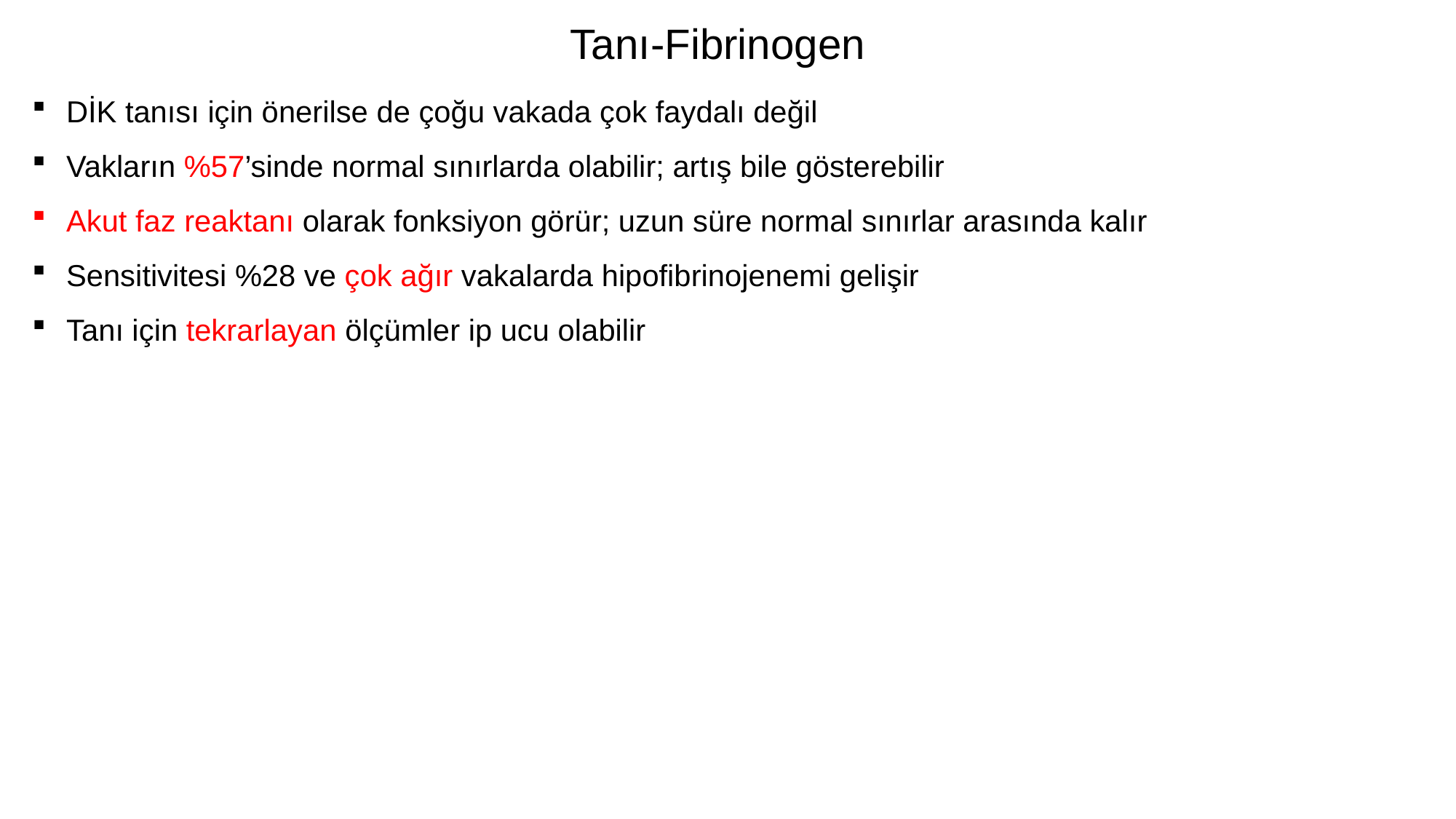

Tanı-Fibrinogen
DİK tanısı için önerilse de çoğu vakada çok faydalı değil
Vakların %57’sinde normal sınırlarda olabilir; artış bile gösterebilir
Akut faz reaktanı olarak fonksiyon görür; uzun süre normal sınırlar arasında kalır
Sensitivitesi %28 ve çok ağır vakalarda hipofibrinojenemi gelişir
Tanı için tekrarlayan ölçümler ip ucu olabilir